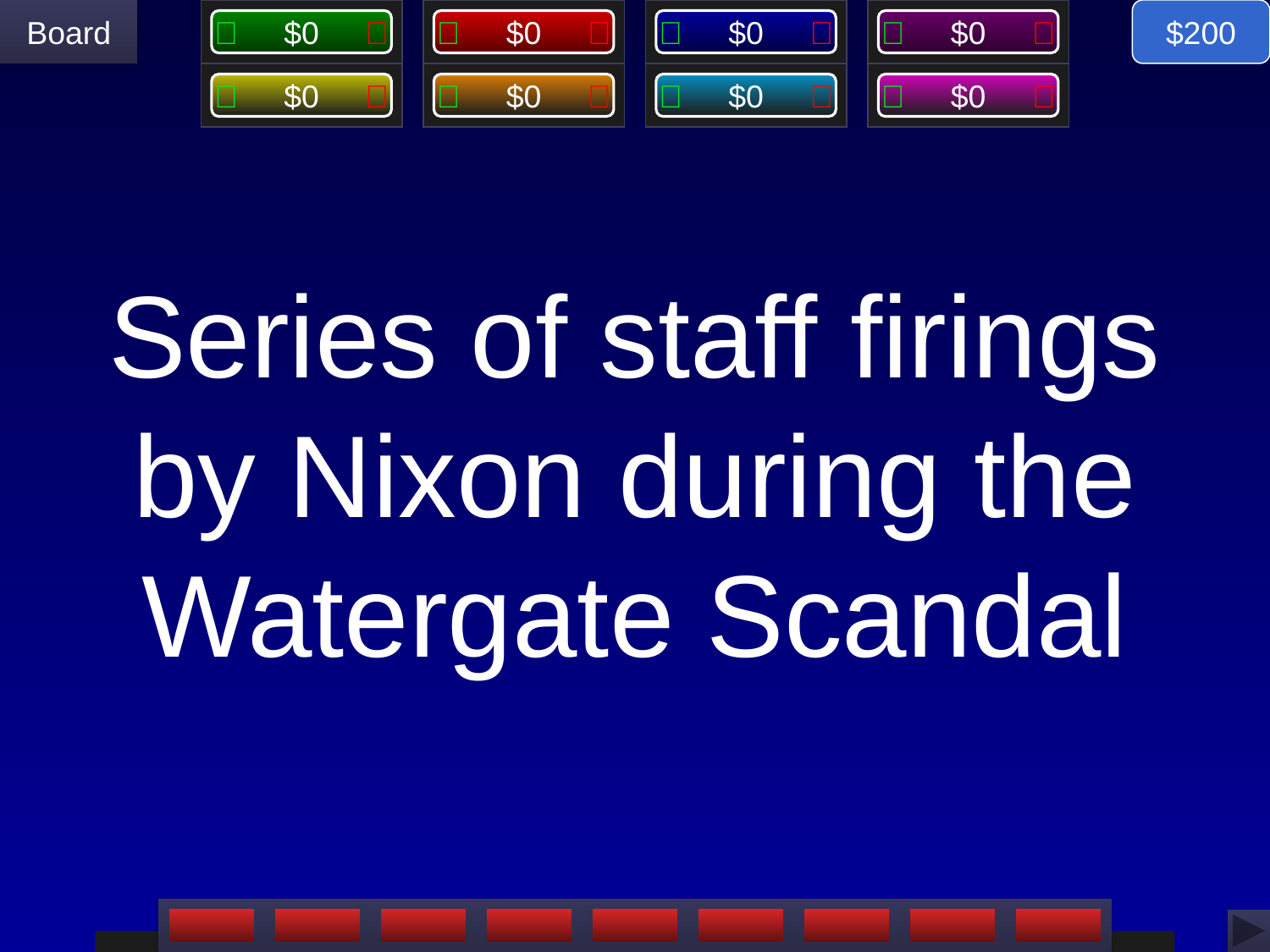

$200
# Series of staff firings by Nixon during the Watergate Scandal